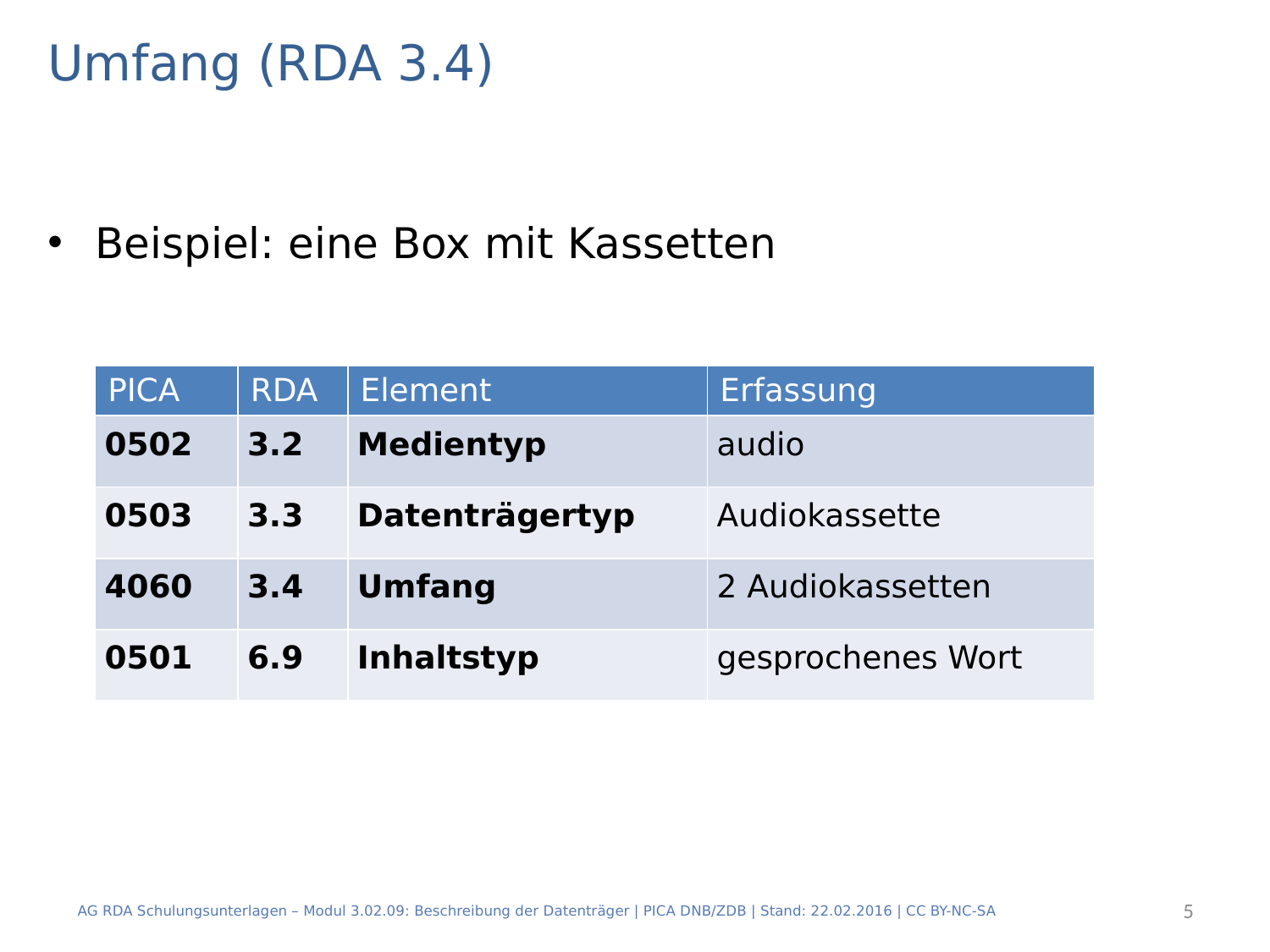

# Umfang (RDA 3.4)

Beispiel: eine Box mit Kassetten

| PICA | RDA | Element | Erfassung |
| --- | --- | --- | --- |
| 0502 | 3.2 | Medientyp | audio |
| 0503 | 3.3 | Datenträgertyp | Audiokassette |
| 4060 | 3.4 | Umfang | 2 Audiokassetten |
| 0501 | 6.9 | Inhaltstyp | gesprochenes Wort |
AG RDA Schulungsunterlagen – Modul 3.02.09: Beschreibung der Datenträger | PICA DNB/ZDB | Stand: 22.02.2016 | CC BY-NC-SA
5